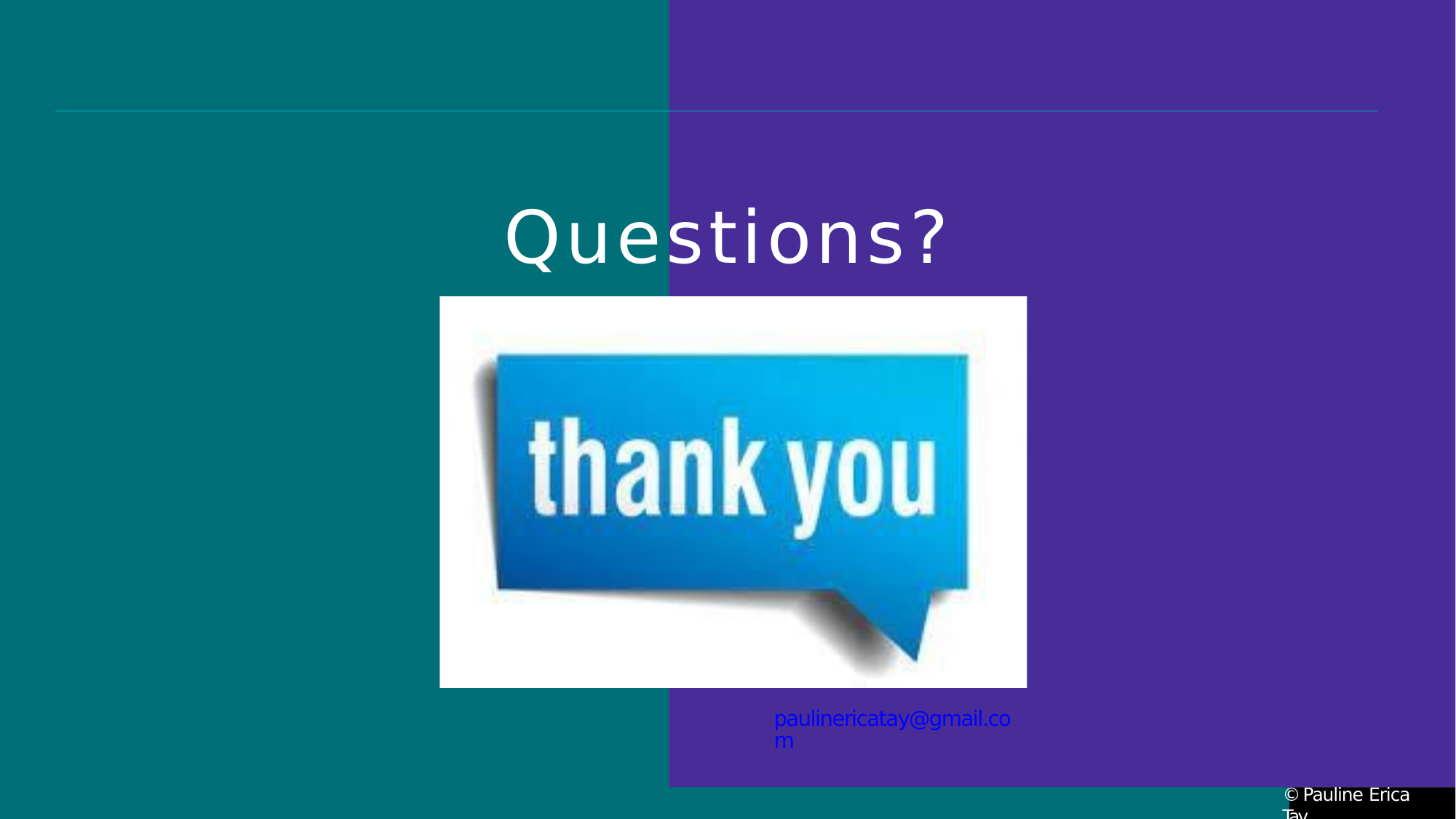

# Questions?

paulinericatay@gmail.com
© Pauline Erica Tay